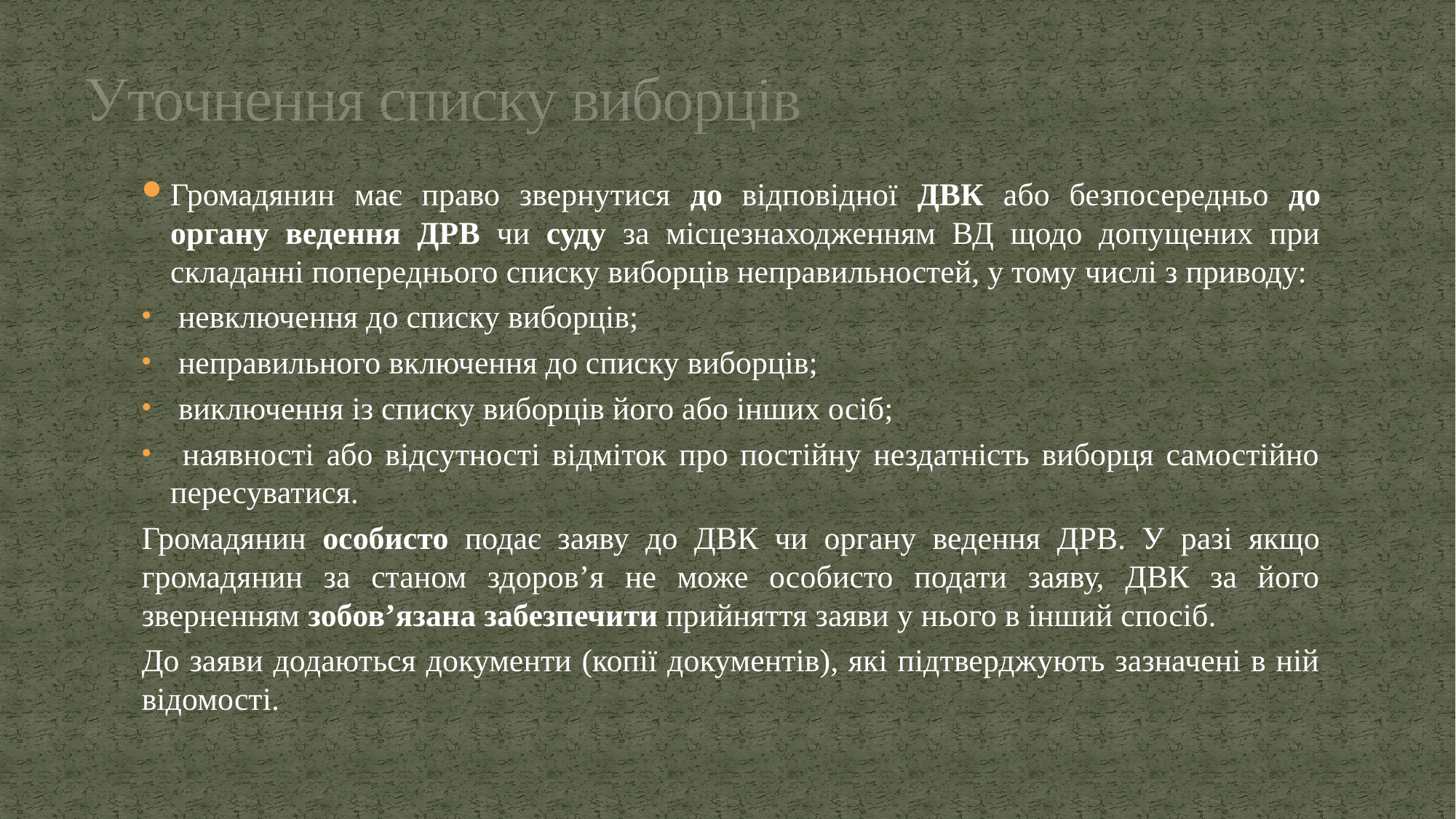

# Уточнення списку виборців
Громадянин має право звернутися до відповідної ДВК або безпосередньо до органу ведення ДРВ чи суду за місцезнаходженням ВД щодо допущених при складанні попереднього списку виборців неправильностей, у тому числі з приводу:
 невключення до списку виборців;
 неправильного включення до списку виборців;
 виключення із списку виборців його або інших осіб;
 наявності або відсутності відміток про постійну нездатність виборця самостійно пересуватися.
Громадянин особисто подає заяву до ДВК чи органу ведення ДРВ. У разі якщо громадянин за станом здоров’я не може особисто подати заяву, ДВК за його зверненням зобов’язана забезпечити прийняття заяви у нього в інший спосіб.
До заяви додаються документи (копії документів), які підтверджують зазначені в ній відомості.